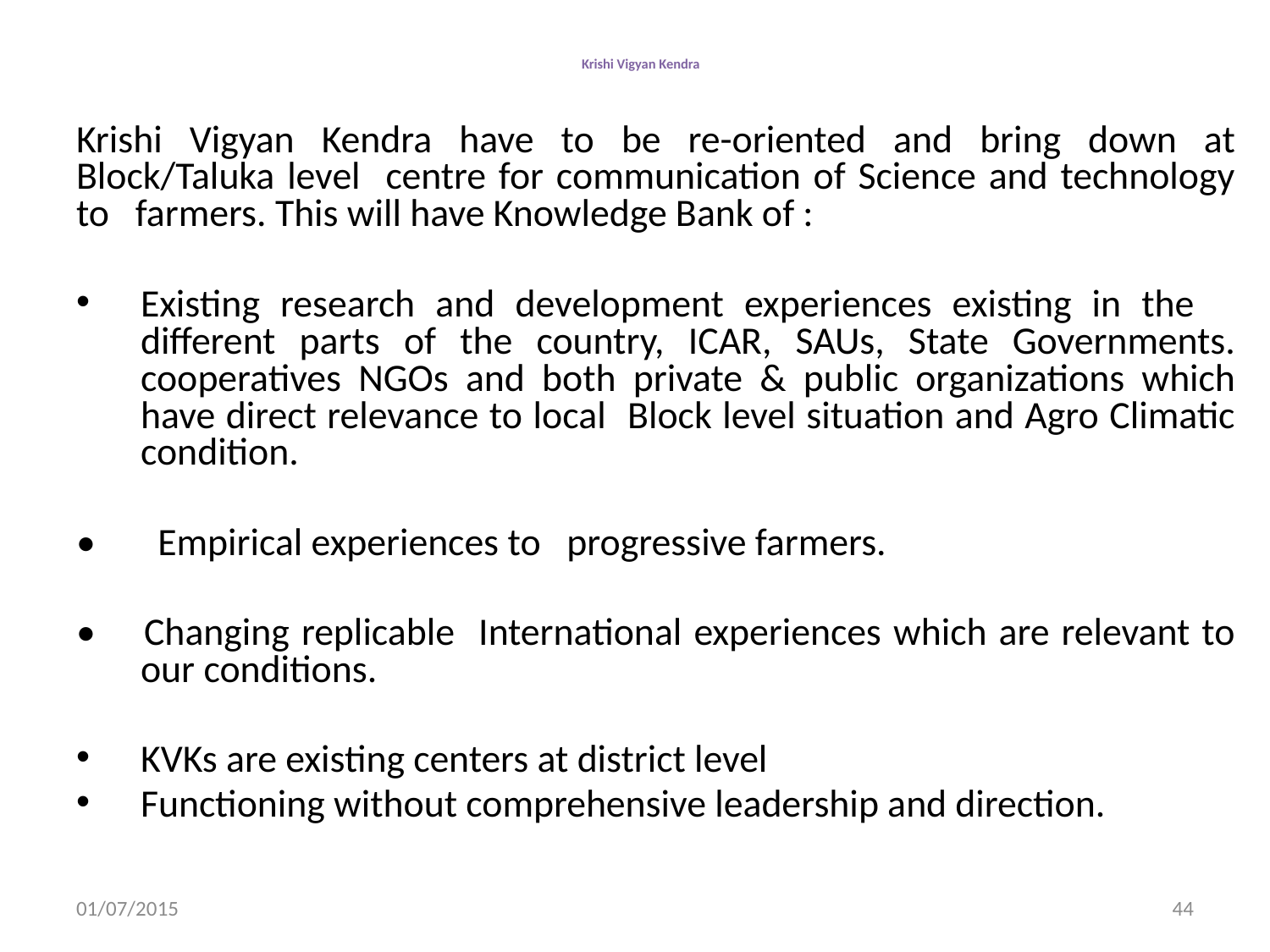

# Krishi Vigyan Kendra
Krishi Vigyan Kendra have to be re-oriented and bring down at Block/Taluka level  centre for communication of Science and technology to   farmers. This will have Knowledge Bank of :

Existing research and development experiences existing in the   different parts of the country, ICAR, SAUs, State Governments. cooperatives NGOs and both private & public organizations which have direct relevance to local  Block level situation and Agro Climatic condition.

•  	  Empirical experiences to   progressive farmers.

• 	Changing replicable  International experiences which are relevant to our conditions.

KVKs are existing centers at district level
Functioning without comprehensive leadership and direction.

01/07/2015
44